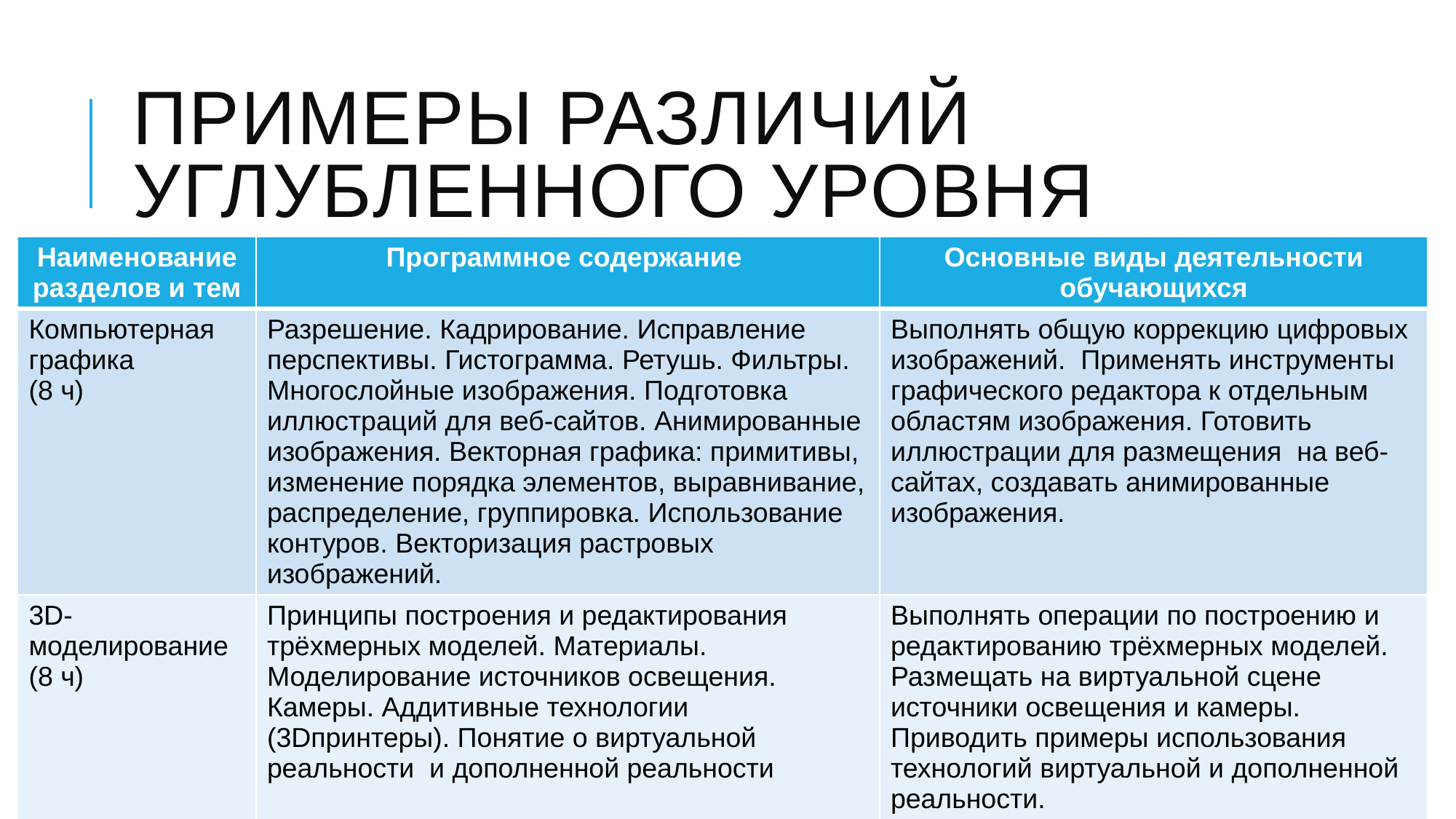

# Примеры различий углубленного уровня
| Наименование разделов и тем | Программное содержание | Основные виды деятельности обучающихся |
| --- | --- | --- |
| Компьютерная графика (8 ч) | Разрешение. Кадрирование. Исправление перспективы. Гистограмма. Ретушь. Фильтры. Многослойные изображения. Подготовка иллюстраций для веб-сайтов. Анимированные изображения. Векторная графика: примитивы, изменение порядка элементов, выравнивание, распределение, группировка. Использование контуров. Векторизация растровых изображений. | Выполнять общую коррекцию цифровых изображений. Применять инструменты графического редактора к отдельным областям изображения. Готовить иллюстрации для размещения на веб-сайтах, создавать анимированные изображения. |
| 3D-моделирование (8 ч) | Принципы построения и редактирования трёхмерных моделей. Материалы. Моделирование источников освещения. Камеры. Аддитивные технологии (3Dпринтеры). Понятие о виртуальной реальности и дополненной реальности | Выполнять операции по построению и редактированию трёхмерных моделей. Размещать на виртуальной сцене источники освещения и камеры. Приводить примеры использования технологий виртуальной и дополненной реальности. |